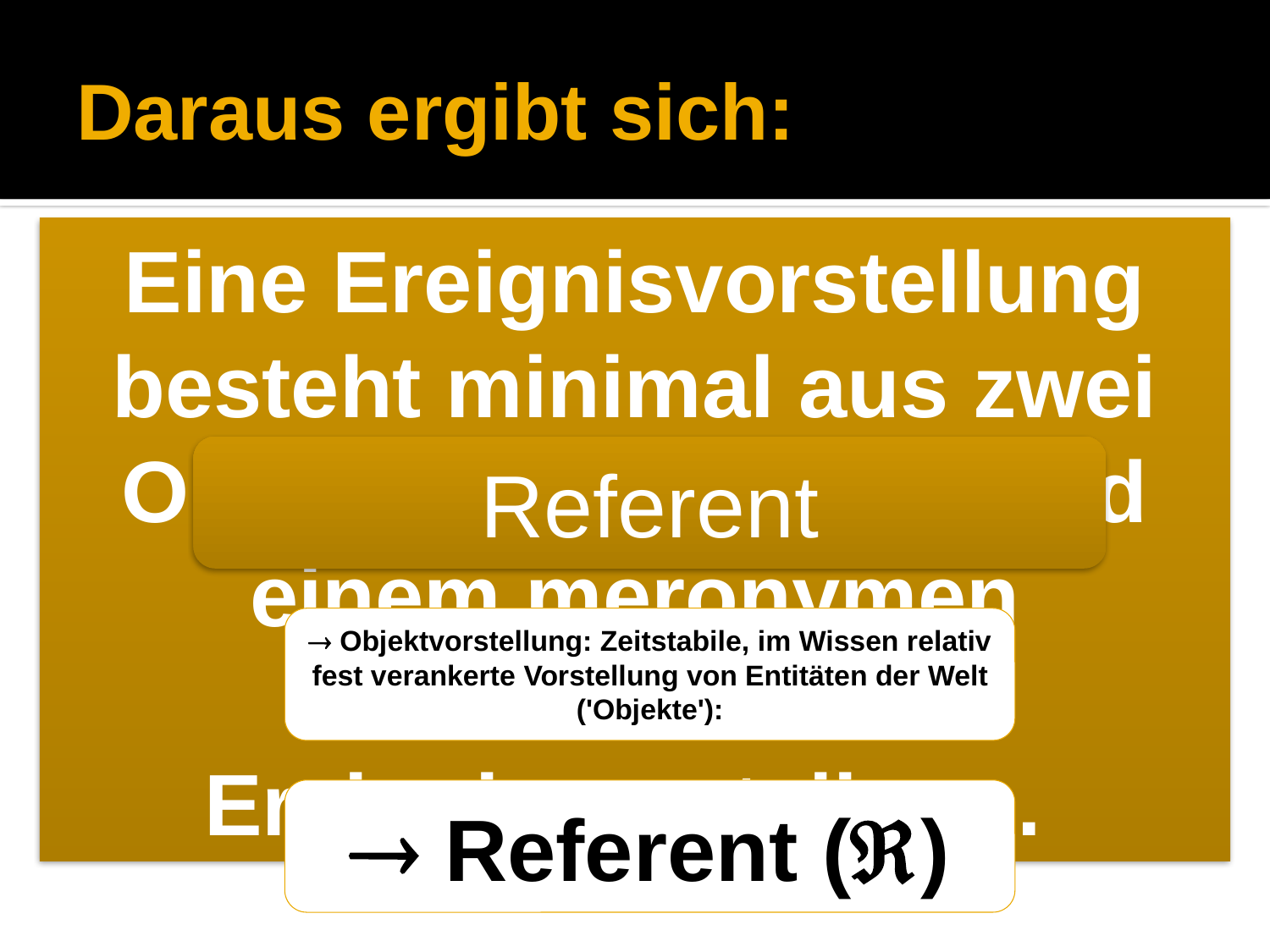

# Daraus ergibt sich:

Referent
→ Objektvorstellung: Zeitstabile, im Wissen relativ fest verankerte Vorstellung von Entitäten der Welt ('Objekte'):
→ Referent (ℜ)